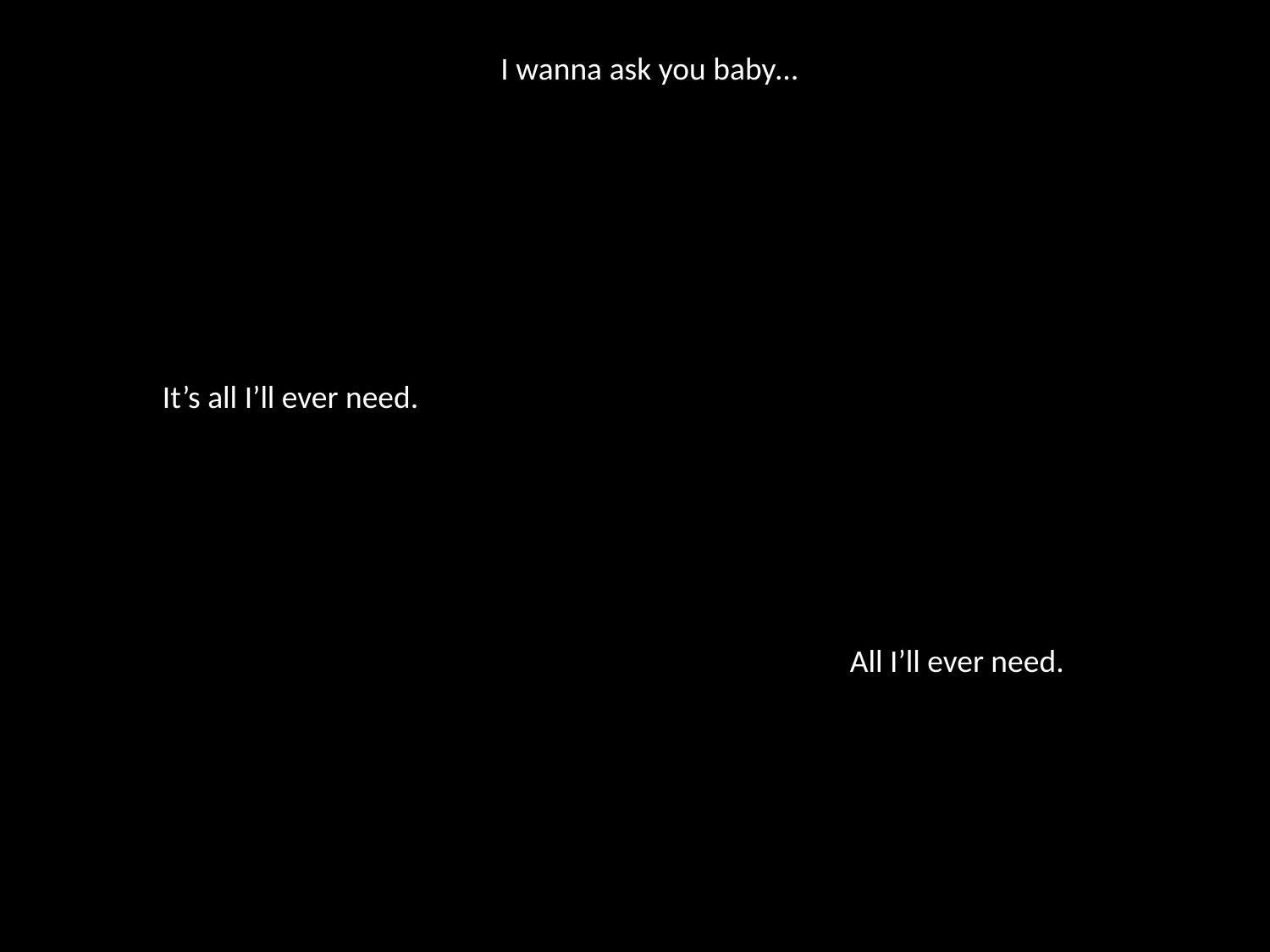

I wanna ask you baby…
It’s all I’ll ever need.
All I’ll ever need.